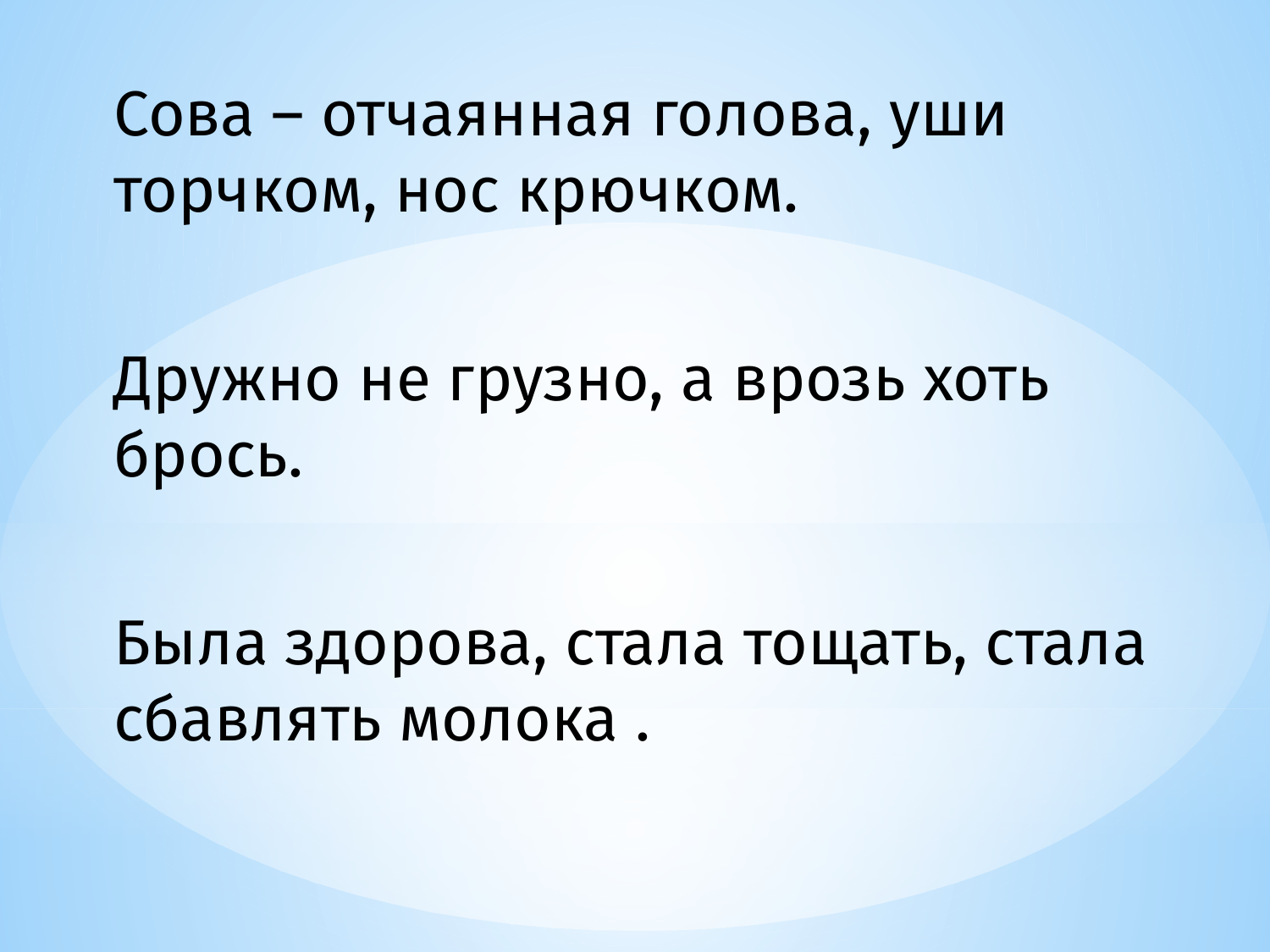

Сова – отчаянная голова, уши торчком, нос крючком.

Дружно не грузно, а врозь хоть брось.

Была здорова, стала тощать, стала сбавлять молока .